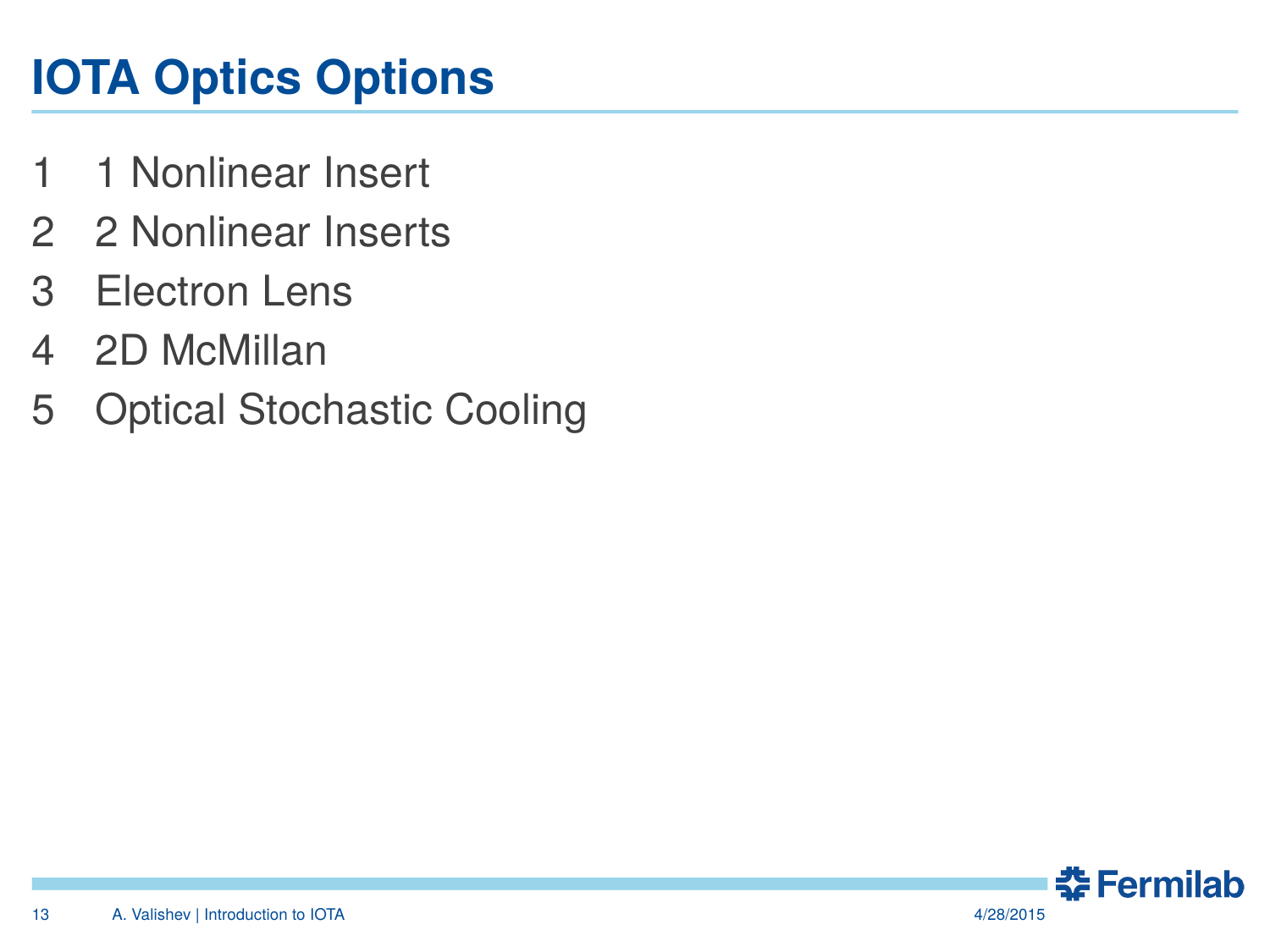

# IOTA Optics Options
1 Nonlinear Insert
2 Nonlinear Inserts
Electron Lens
2D McMillan
Optical Stochastic Cooling

13
A. Valishev | Introduction to IOTA
4/28/2015